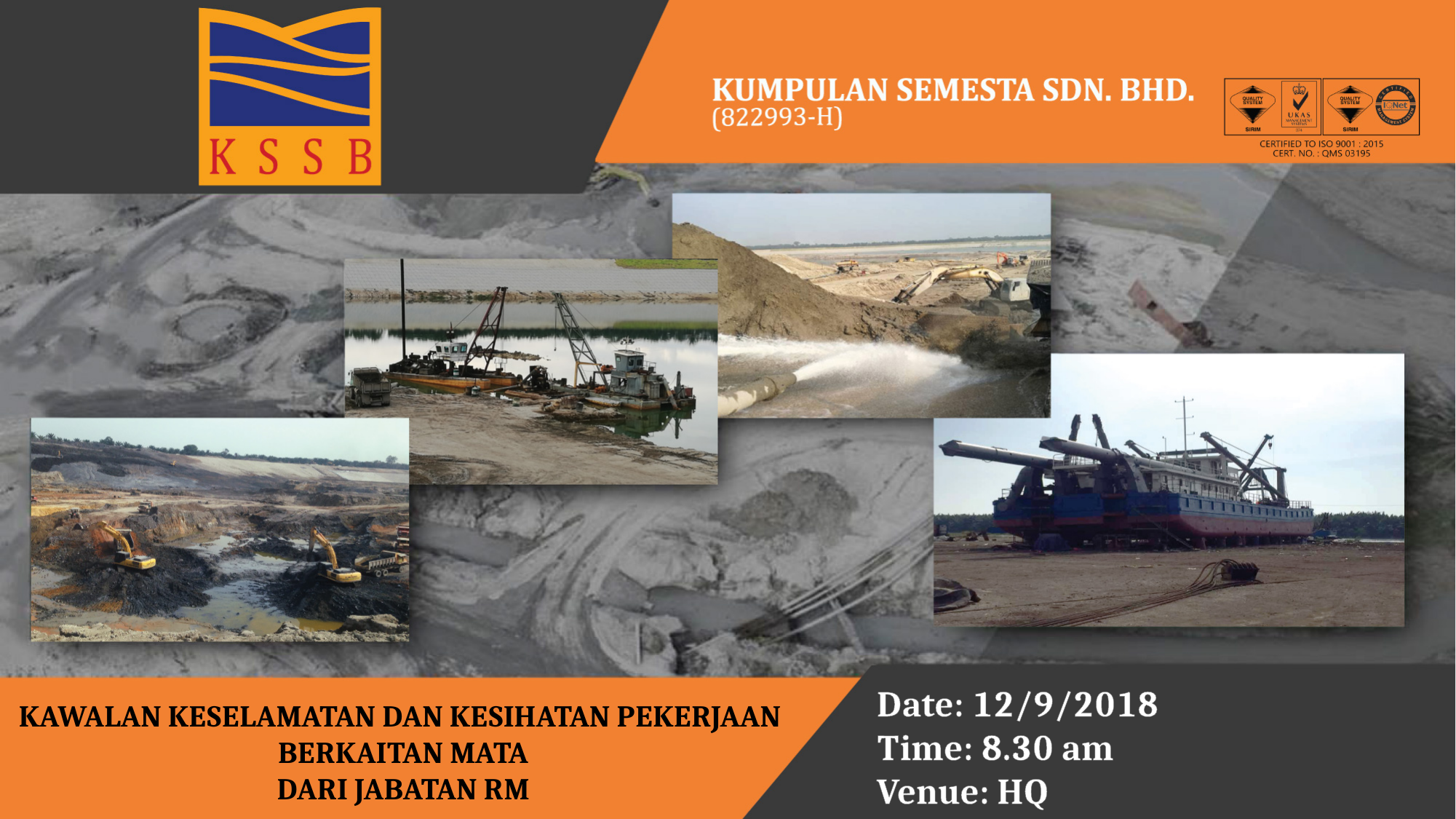

Date: 12/9/2018
Time: 8.30 am
Venue: HQ
KAWALAN KESELAMATAN DAN KESIHATAN PEKERJAAN
BERKAITAN MATA
DARI JABATAN RM